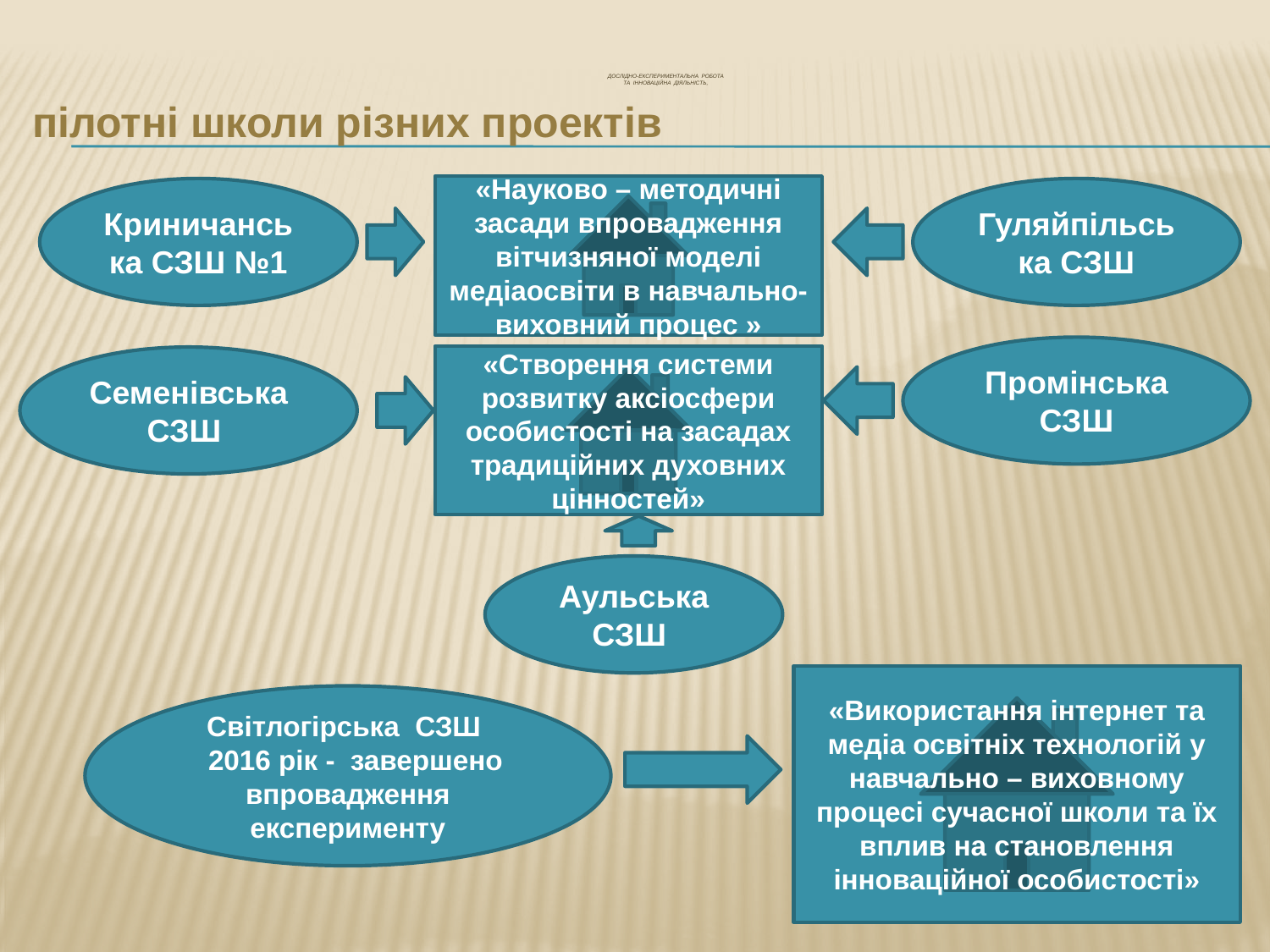

# ДОСЛІДНО-ЕКСПЕРИМЕНТАЛЬНА  РОБОТА та  ІННОВАЦІЙНА  ДІЯЛЬНІСТЬ,
пілотні школи різних проектів
«Науково – методичні засади впровадження вітчизняної моделі медіаосвіти в навчально-виховний процес »
Криничанська СЗШ №1
Гуляйпільська СЗШ

Промінська СЗШ
«Створення системи розвитку аксіосфери особистості на засадах традиційних духовних цінностей»
Семенівська СЗШ

Аульська СЗШ
«Використання інтернет та медіа освітніх технологій у навчально – виховному процесі сучасної школи та їх вплив на становлення інноваційної особистості»
Світлогірська  СЗШ
  2016 рік -  завершено впровадження експерименту